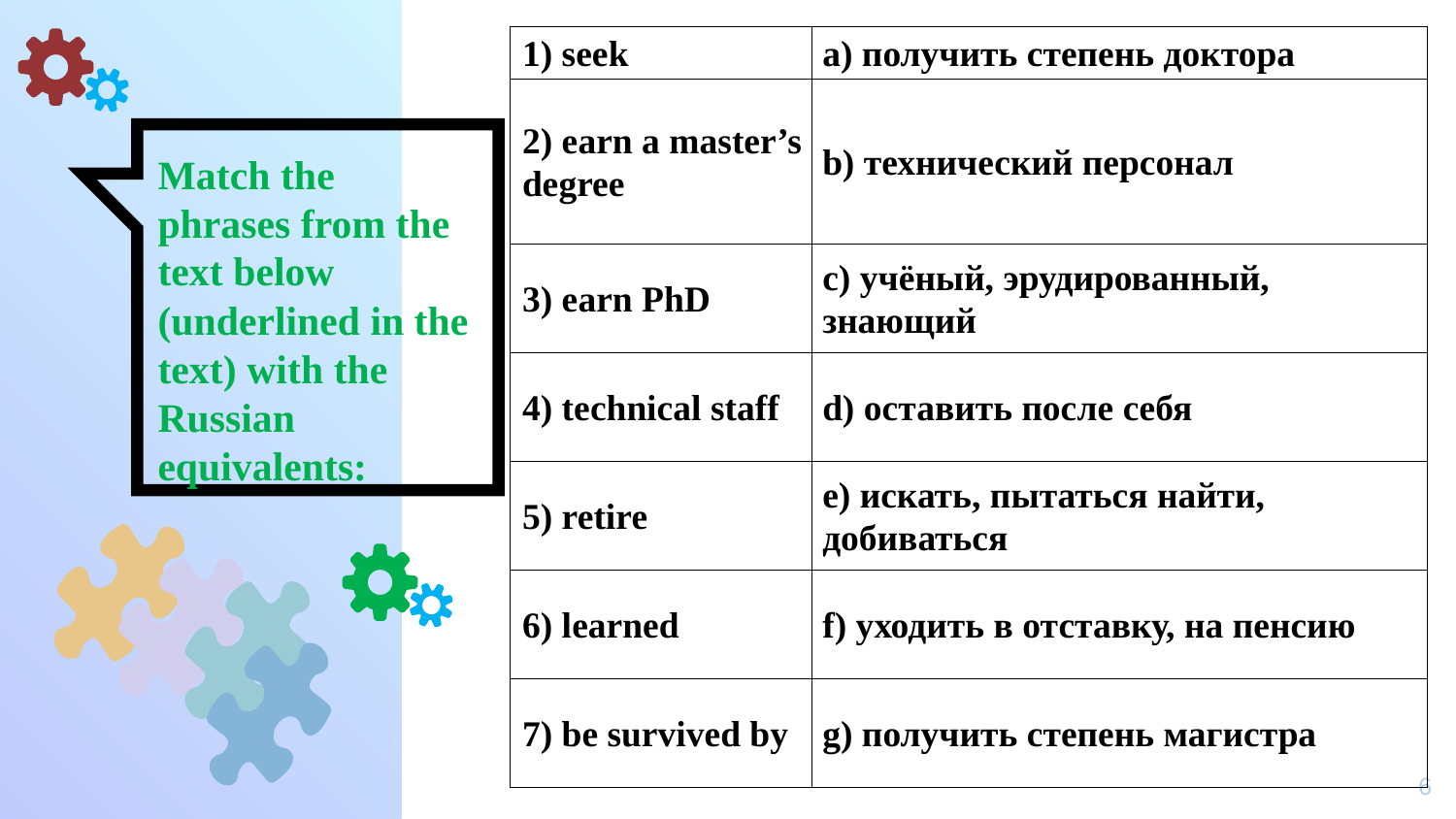

| 1) seek | a) получить степень доктора |
| --- | --- |
| 2) earn a master’s degree | b) технический персонал |
| 3) earn PhD | c) учёный, эрудированный, знающий |
| 4) technical staff | d) оставить после себя |
| 5) retire | e) искать, пытаться найти, добиваться |
| 6) learned | f) уходить в отставку, на пенсию |
| 7) be survived by | g) получить степень магистра |

# Match the phrases from the text below (underlined in the text) with the Russian equivalents:

6